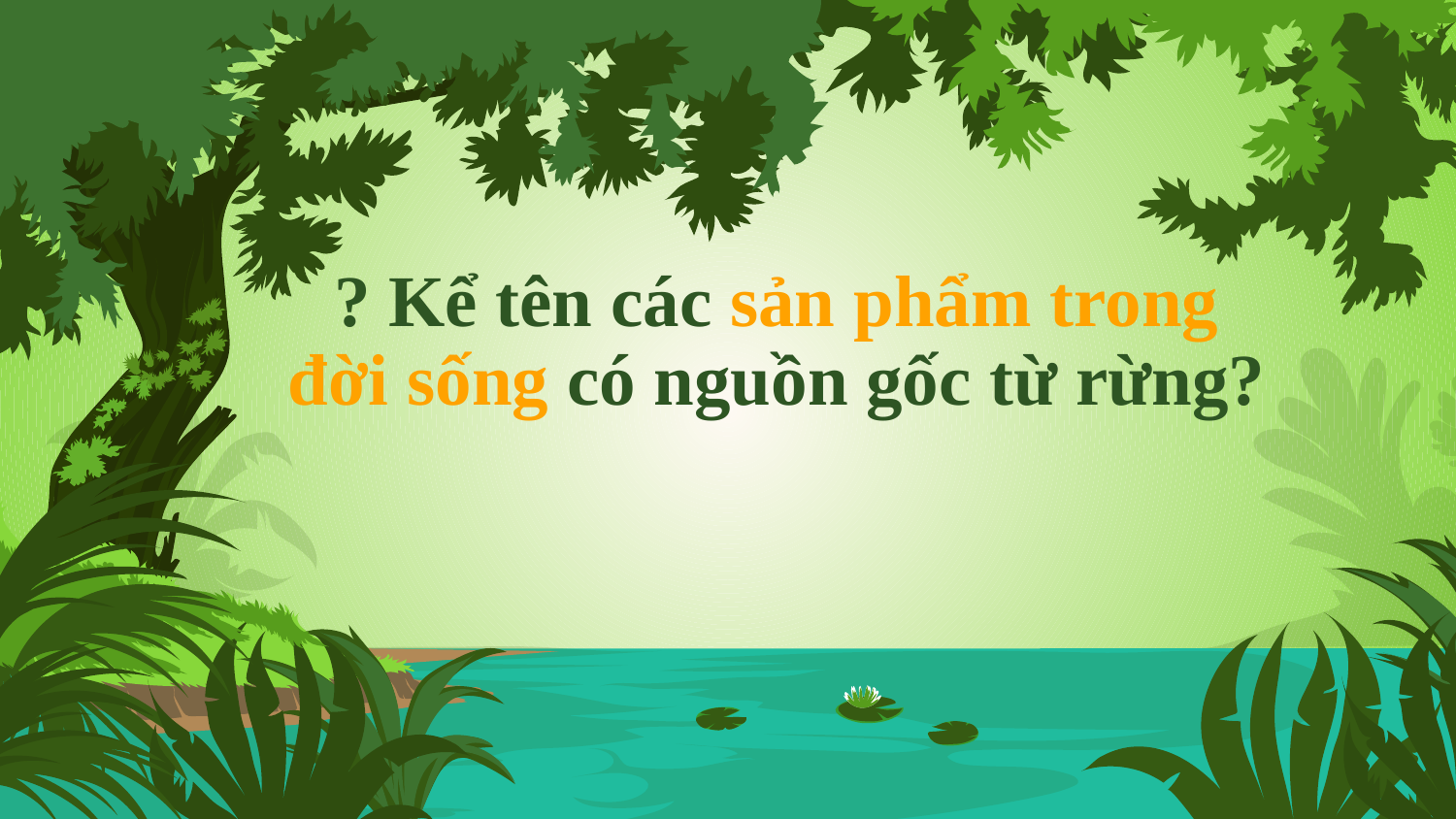

# ? Kể tên các sản phẩm trong đời sống có nguồn gốc từ rừng?